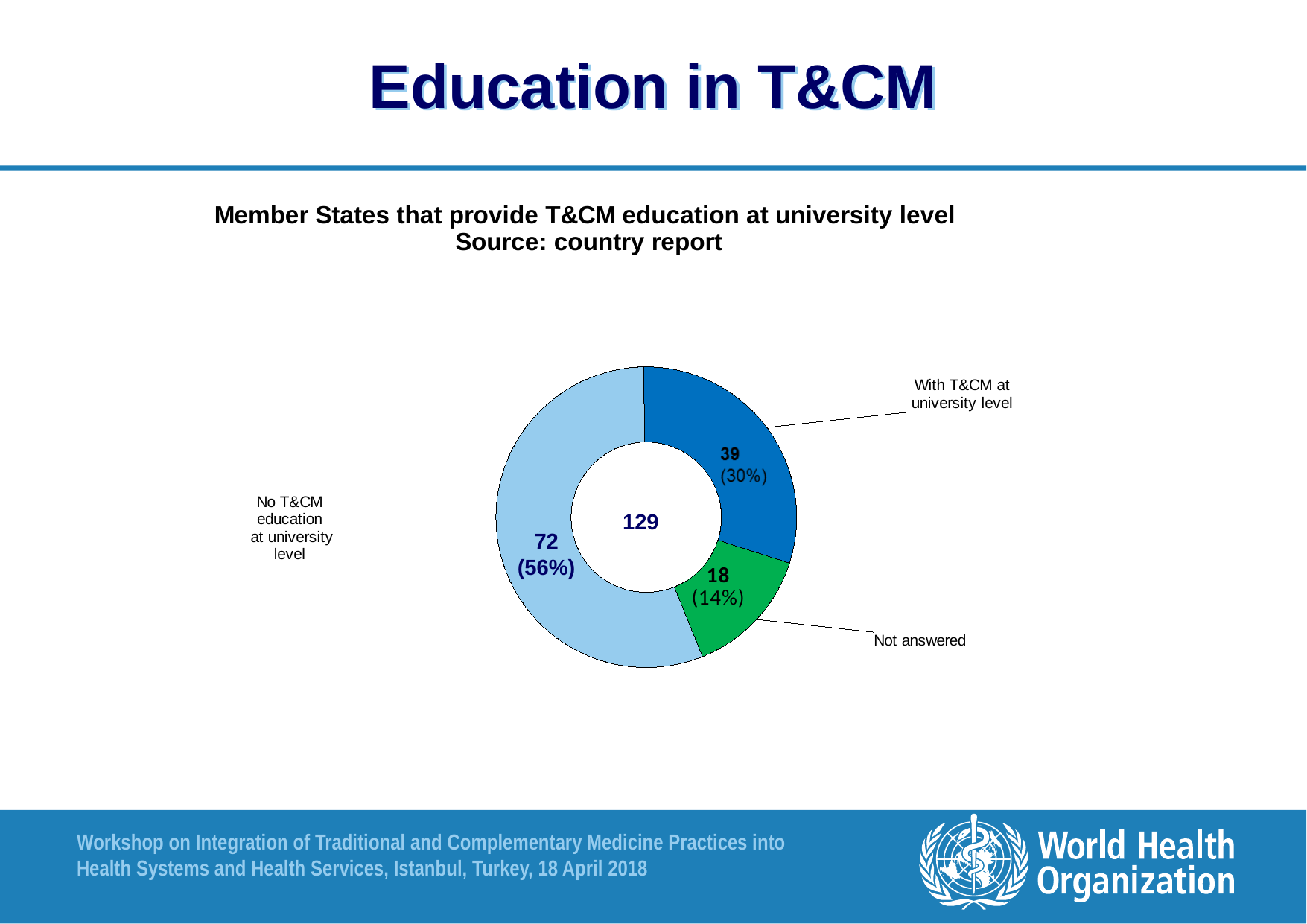

# Education in T&CM

### Chart: Member States that provide T&CM education at university level
Source: country report

| Category | Column1 |
|---|---|
| No TM/CAM education at university level | 72.0 |
| With TM/CAM at university level | 39.0 |
| Not answered | 18.0 |
129
72 (56%)